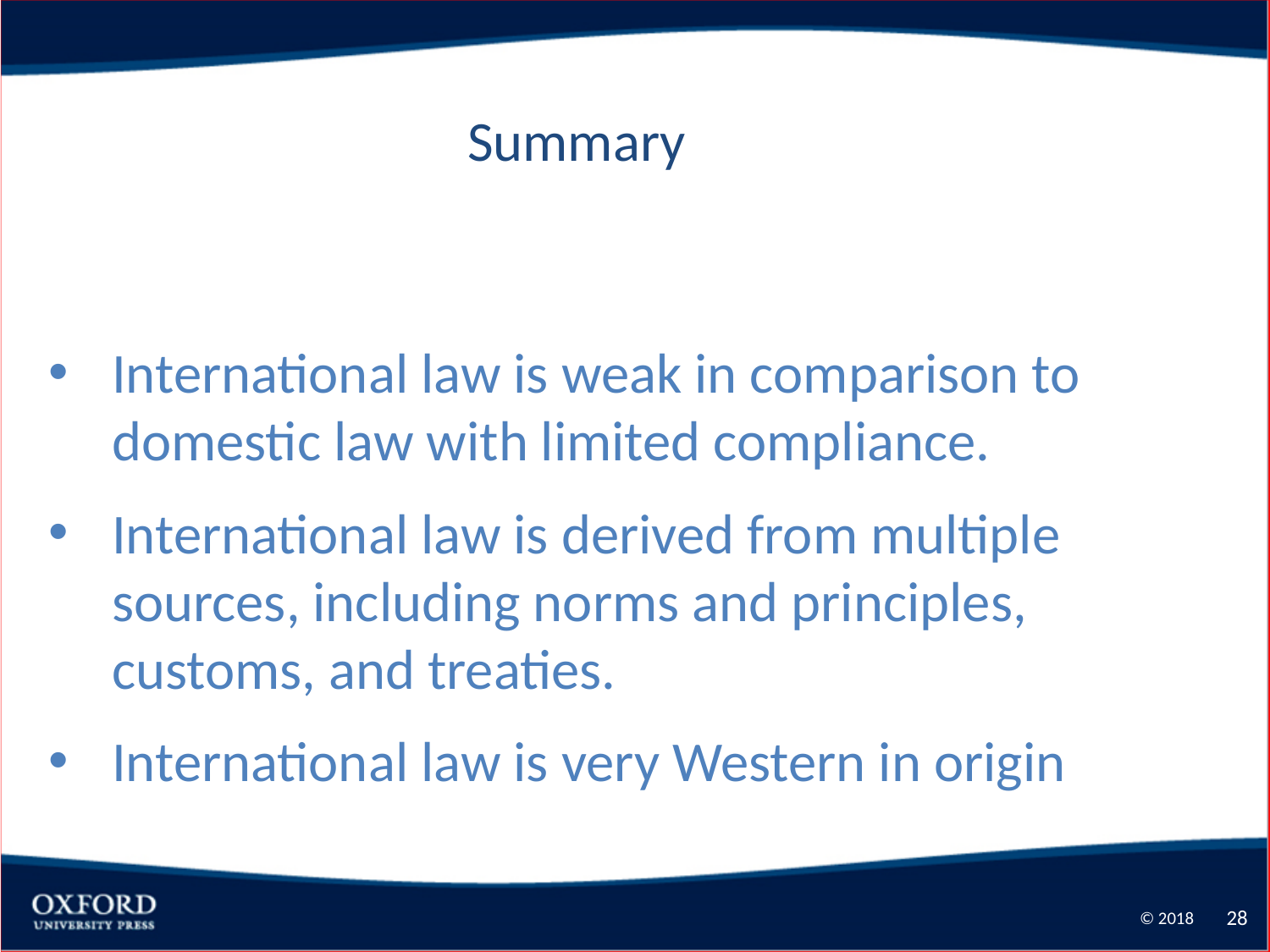

Summary

International law is weak in comparison to domestic law with limited compliance.
International law is derived from multiple sources, including norms and principles, customs, and treaties.
International law is very Western in origin